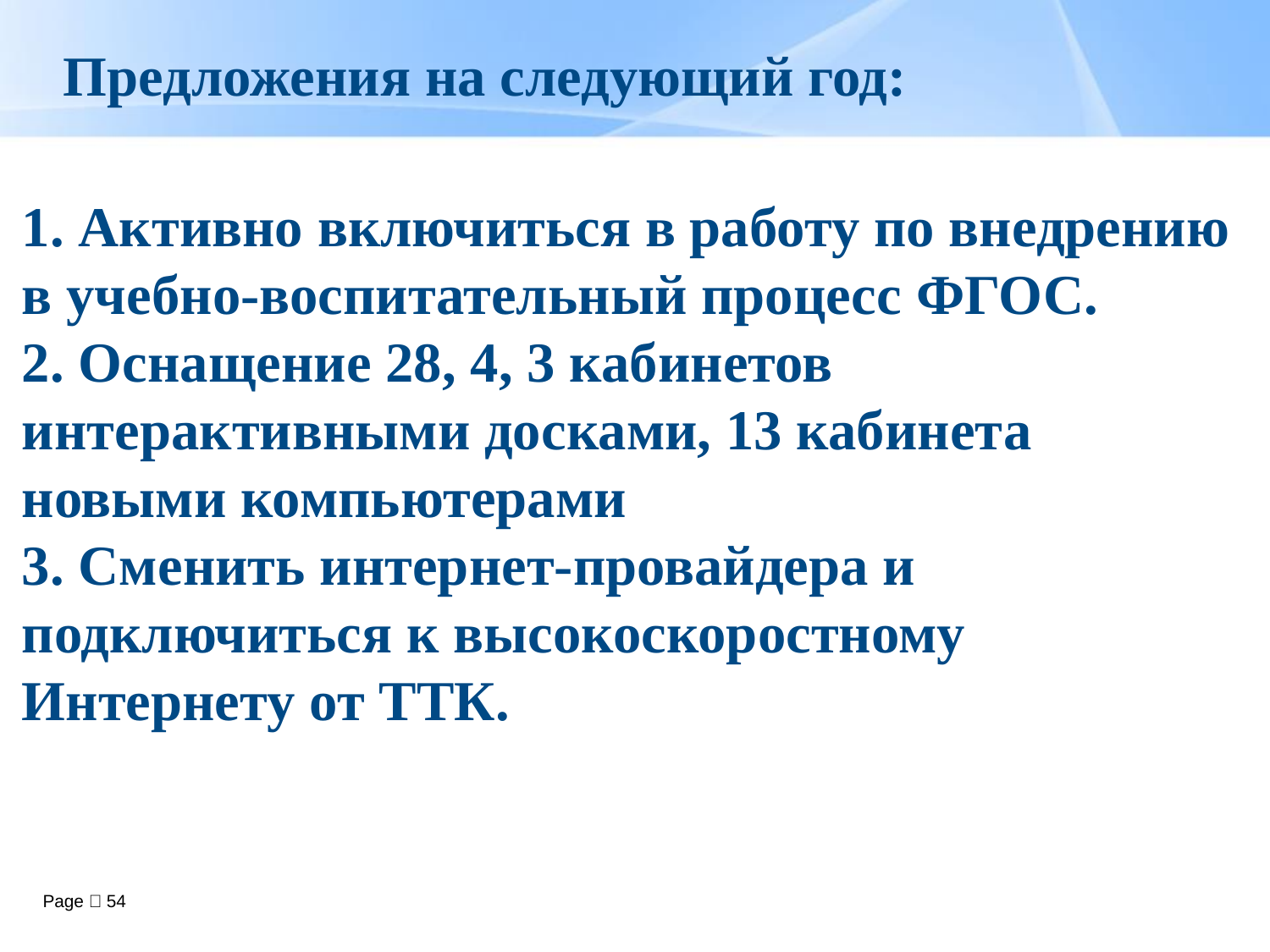

Предложения на следующий год:
1. Активно включиться в работу по внедрению в учебно-воспитательный процесс ФГОС.
2. Оснащение 28, 4, 3 кабинетов интерактивными досками, 13 кабинета новыми компьютерами
3. Сменить интернет-провайдера и подключиться к высокоскоростному Интернету от ТТК.